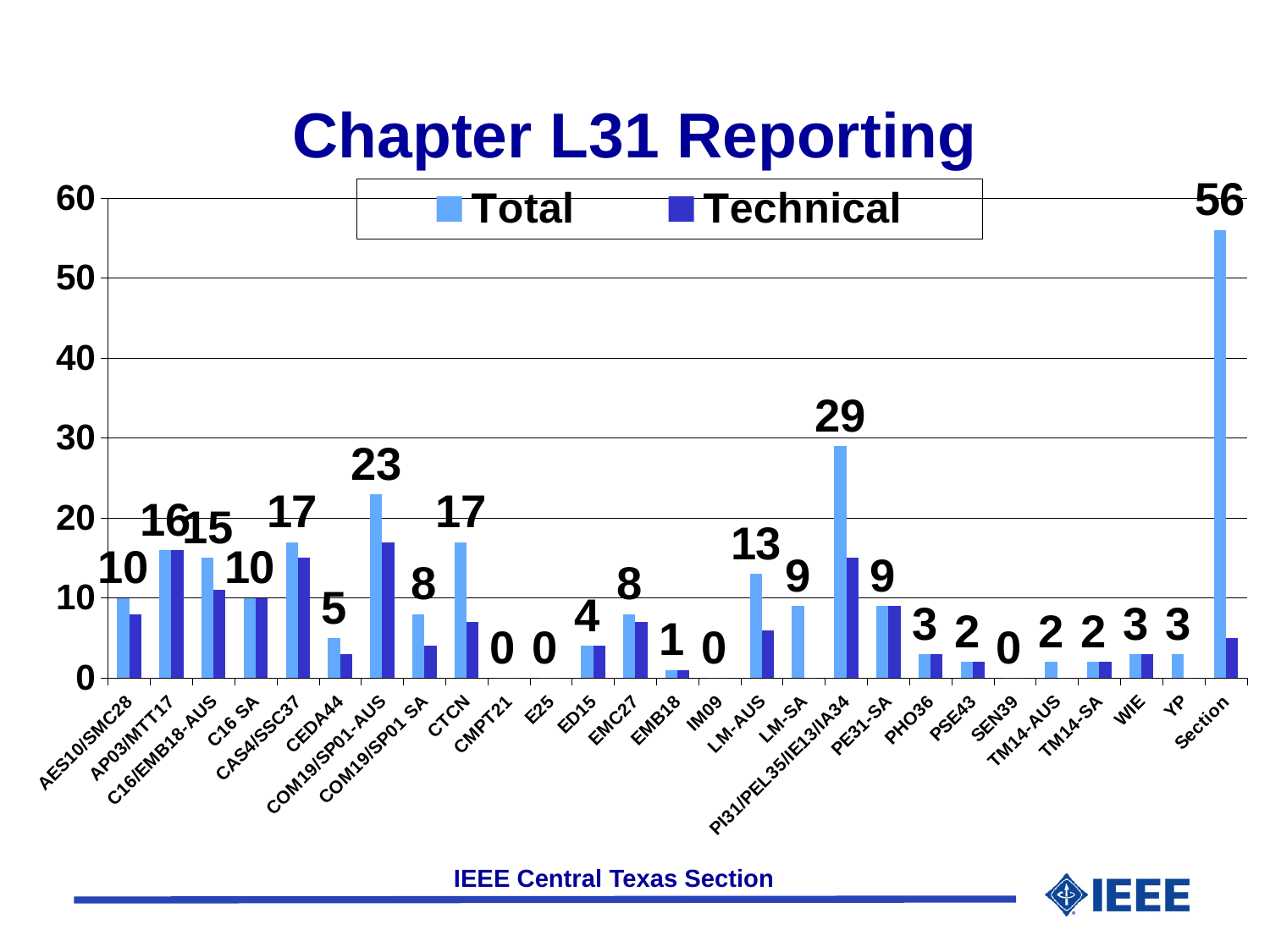

# Chapter L31 Reporting

### Chart

| Category | Total | Technical |
|---|---|---|
| AES10/SMC28 | 10.0 | 8.0 |
| AP03/MTT17 | 16.0 | 16.0 |
| C16/EMB18-AUS | 15.0 | 11.0 |
| C16 SA | 10.0 | 10.0 |
| CAS4/SSC37 | 17.0 | 15.0 |
| CEDA44 | 5.0 | 3.0 |
| COM19/SP01-AUS | 23.0 | 17.0 |
| COM19/SP01 SA | 8.0 | 4.0 |
| CTCN | 17.0 | 7.0 |
| CMPT21 | 0.0 | 0.0 |
| E25 | 0.0 | 0.0 |
| ED15 | 4.0 | 4.0 |
| EMC27 | 8.0 | 7.0 |
| EMB18 | 1.0 | 1.0 |
| IM09 | 0.0 | 0.0 |
| LM-AUS | 13.0 | 6.0 |
| LM-SA | 9.0 | 0.0 |
| PI31/PEL35/IE13/IA34 | 29.0 | 15.0 |
| PE31-SA | 9.0 | 9.0 |
| PHO36 | 3.0 | 3.0 |
| PSE43 | 2.0 | 2.0 |
| SEN39 | 0.0 | 0.0 |
| TM14-AUS | 2.0 | 0.0 |
| TM14-SA | 2.0 | 2.0 |
| WIE | 3.0 | 3.0 |
| YP | 3.0 | 0.0 |
| Section | 56.0 | 5.0 |